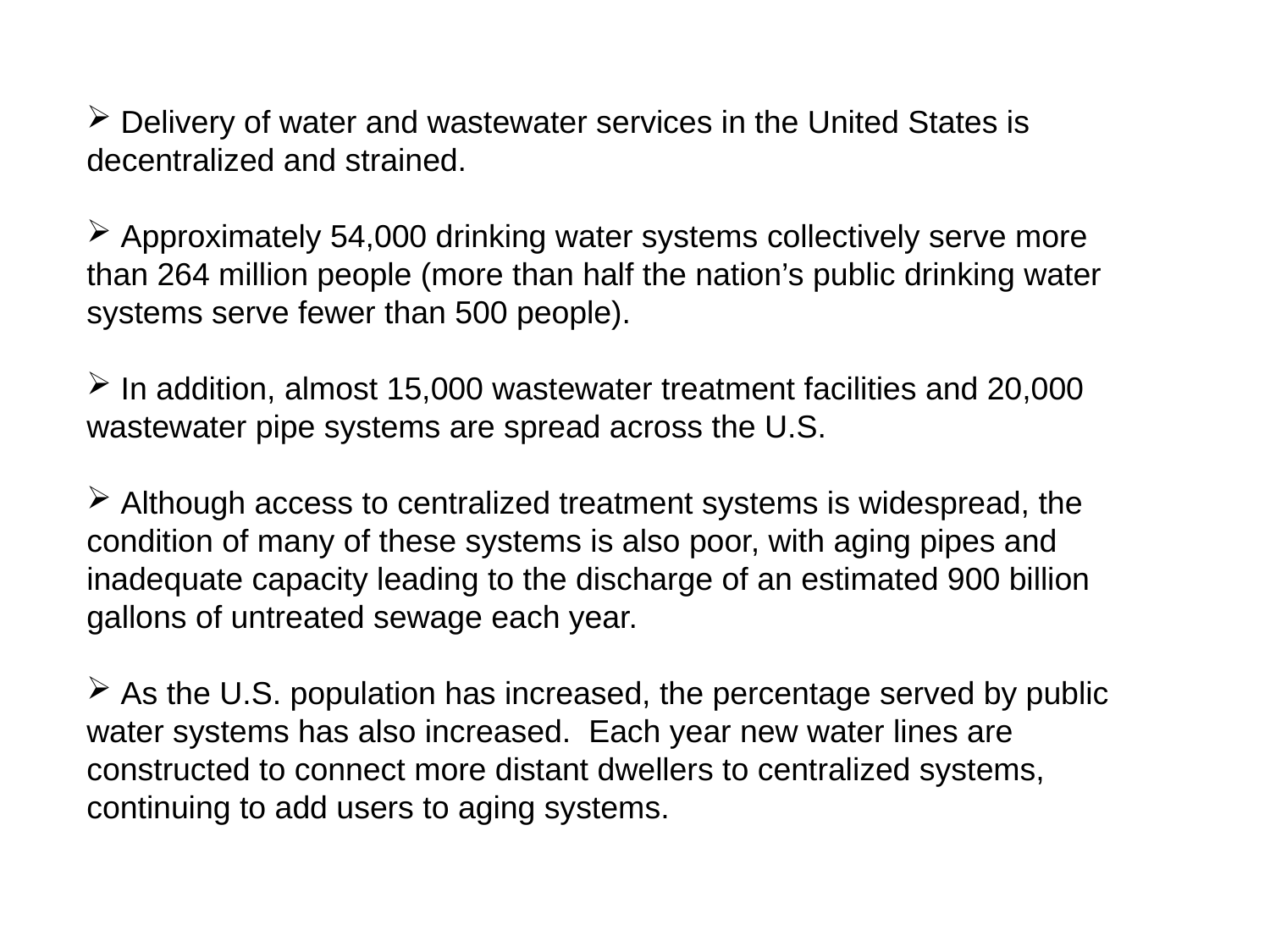

Delivery of water and wastewater services in the United States is decentralized and strained.

 Approximately 54,000 drinking water systems collectively serve more than 264 million people (more than half the nation’s public drinking water
systems serve fewer than 500 people).

 In addition, almost 15,000 wastewater treatment facilities and 20,000 wastewater pipe systems are spread across the U.S.

 Although access to centralized treatment systems is widespread, the condition of many of these systems is also poor, with aging pipes and
inadequate capacity leading to the discharge of an estimated 900 billion gallons of untreated sewage each year.

 As the U.S. population has increased, the percentage served by public water systems has also increased.  Each year new water lines are constructed to connect more distant dwellers to centralized systems, continuing to add users to aging systems.